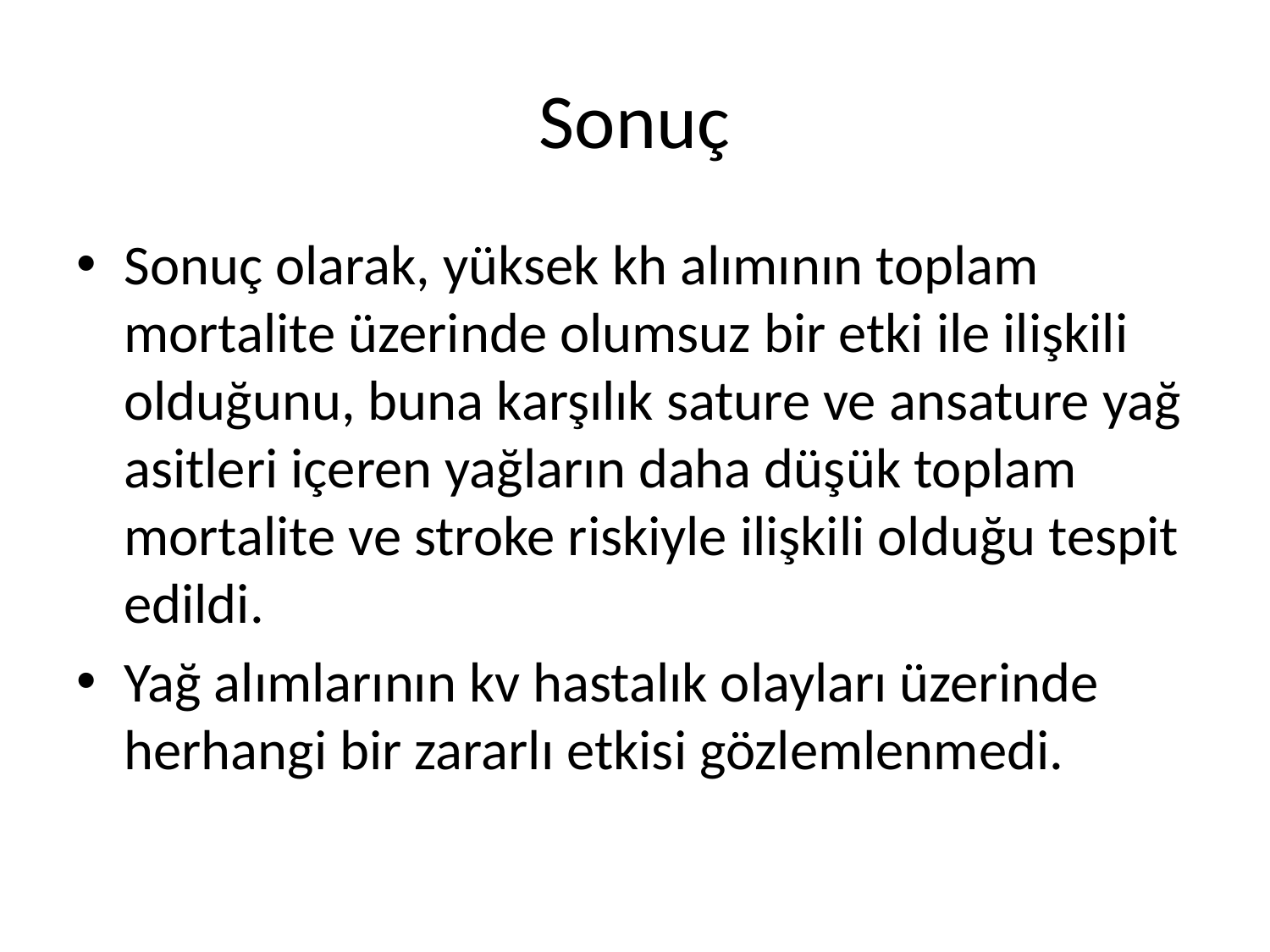

# Sonuç
Sonuç olarak, yüksek kh alımının toplam mortalite üzerinde olumsuz bir etki ile ilişkili olduğunu, buna karşılık sature ve ansature yağ asitleri içeren yağların daha düşük toplam mortalite ve stroke riskiyle ilişkili olduğu tespit edildi.
Yağ alımlarının kv hastalık olayları üzerinde herhangi bir zararlı etkisi gözlemlenmedi.